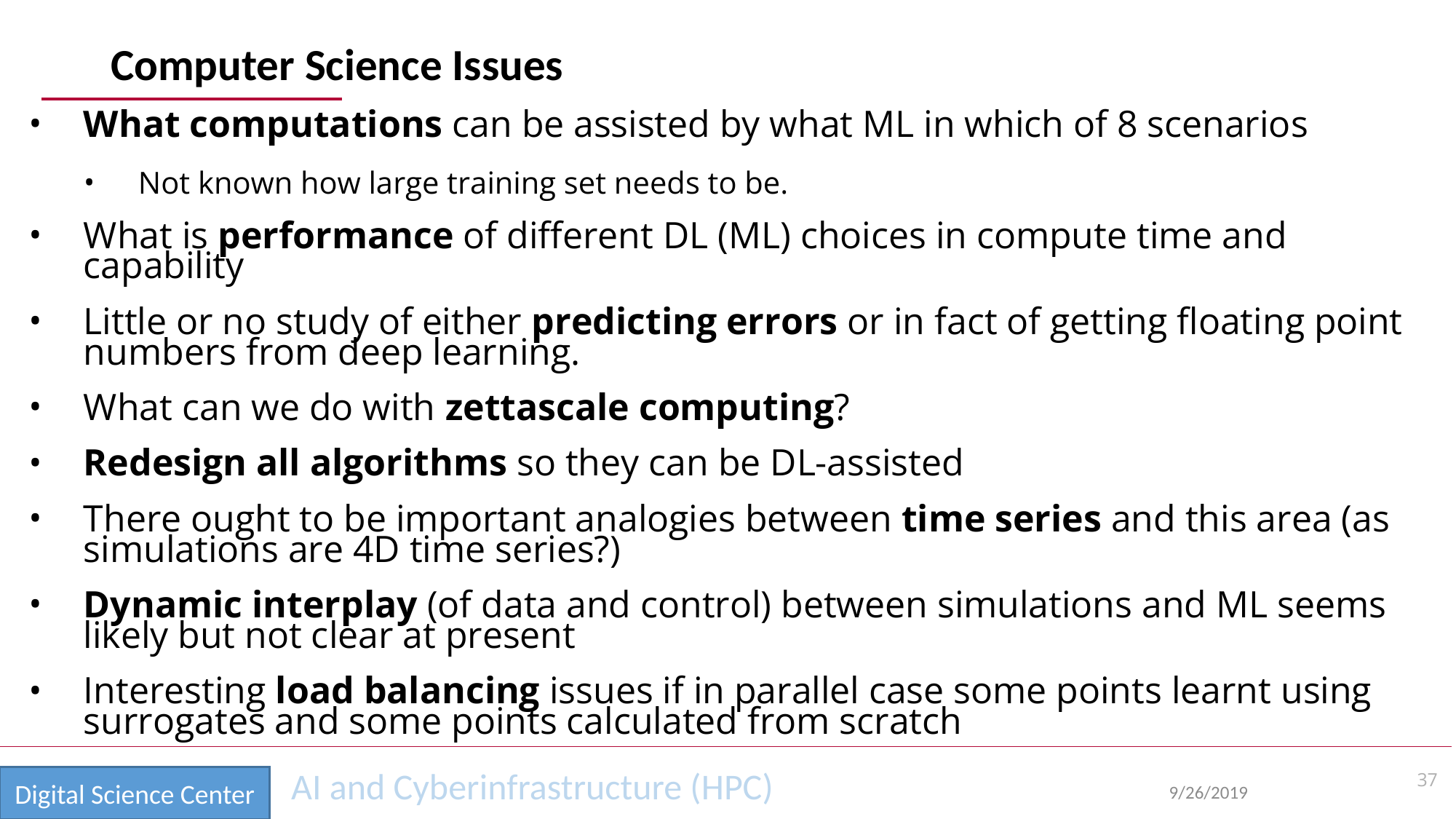

# Computer Science Issues
What computations can be assisted by what ML in which of 8 scenarios
Not known how large training set needs to be.
What is performance of different DL (ML) choices in compute time and capability
Little or no study of either predicting errors or in fact of getting floating point numbers from deep learning.
What can we do with zettascale computing?
Redesign all algorithms so they can be DL-assisted
There ought to be important analogies between time series and this area (as simulations are 4D time series?)
Dynamic interplay (of data and control) between simulations and ML seems likely but not clear at present
Interesting load balancing issues if in parallel case some points learnt using surrogates and some points calculated from scratch
37
9/26/2019